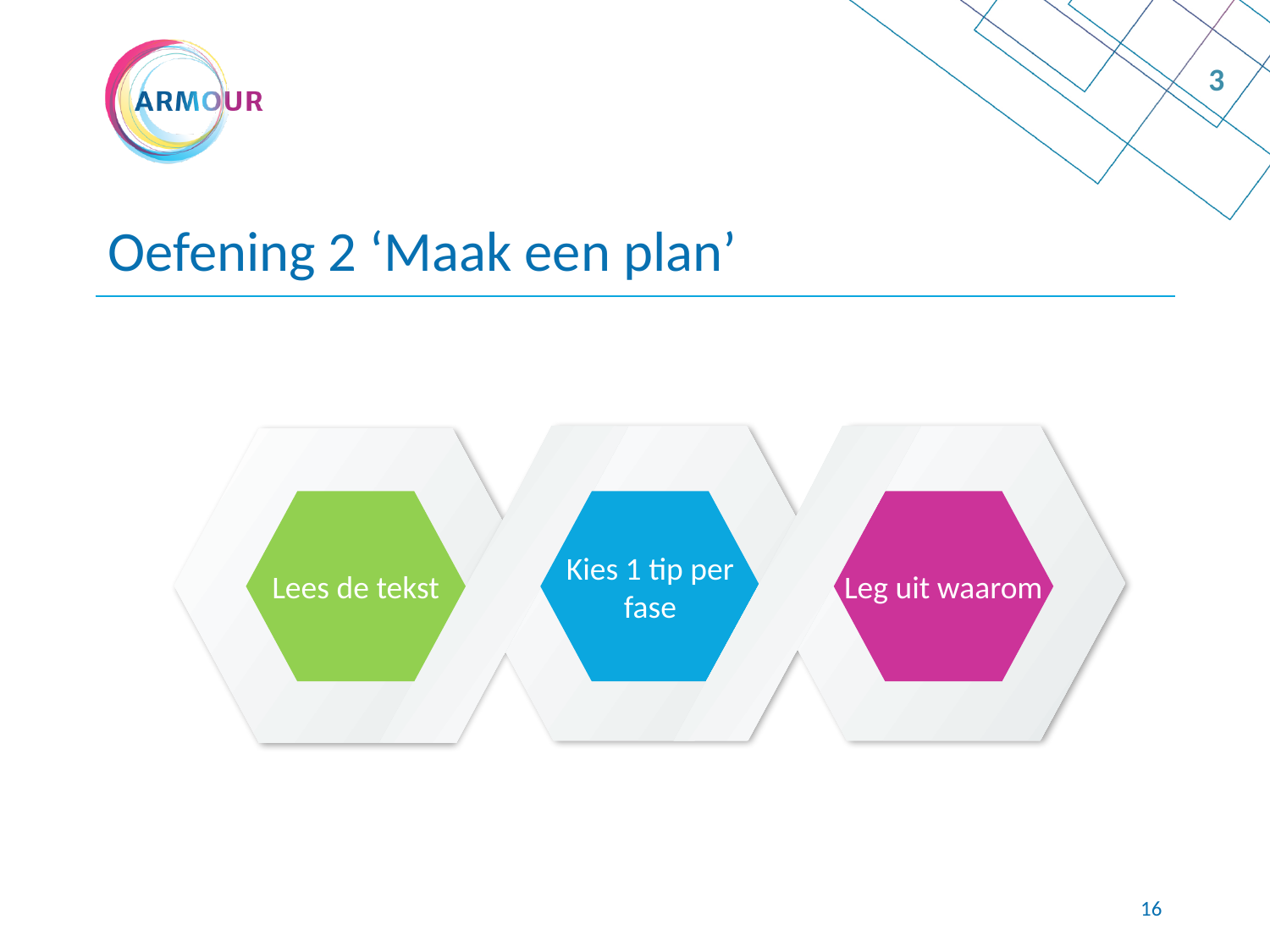

3
# Oefening 2 ‘Maak een plan’

Lees de tekst
Kies 1 tip per fase
Leg uit waarom
16